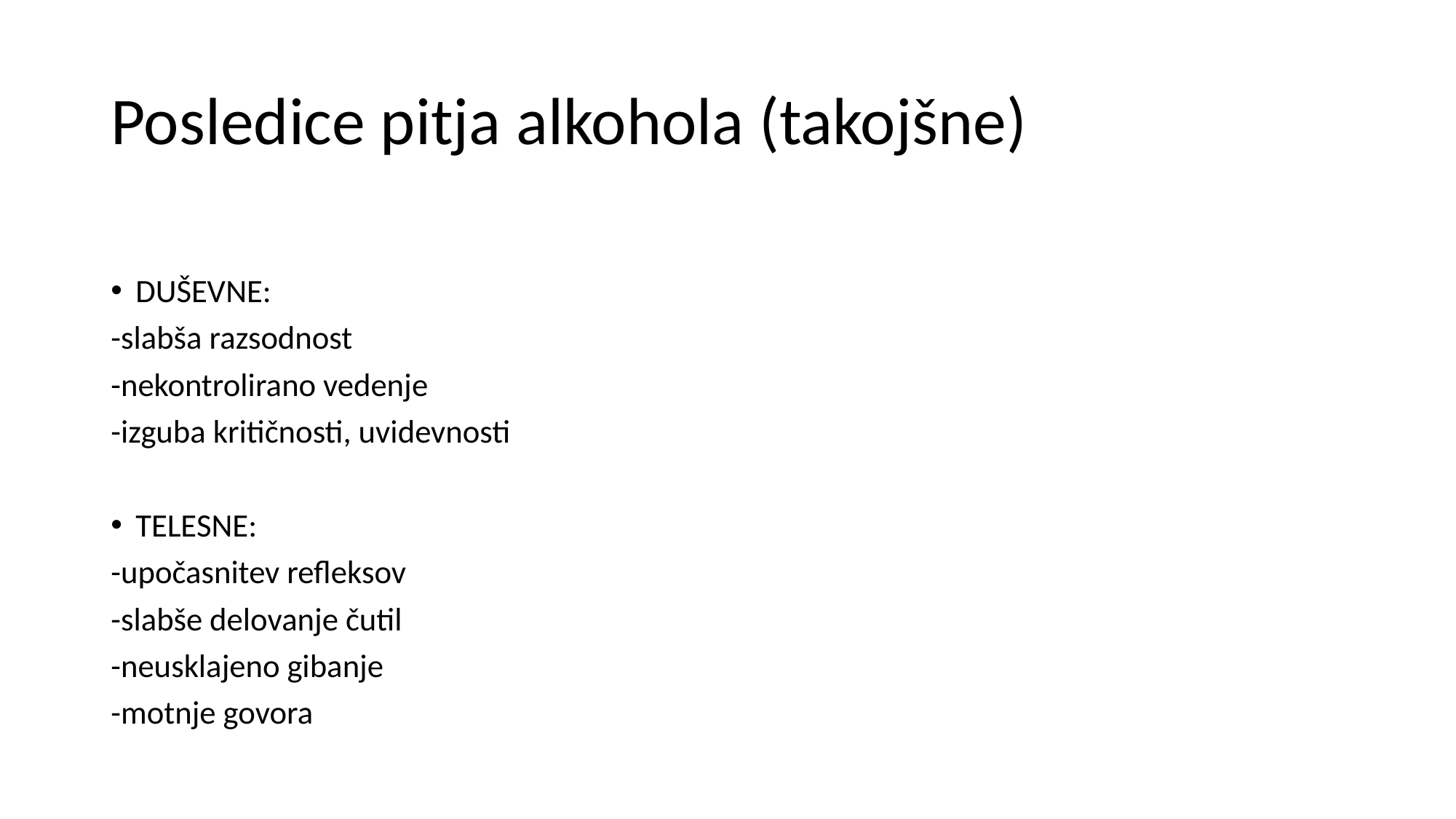

# Posledice pitja alkohola (takojšne)

DUŠEVNE:
-slabša razsodnost
-nekontrolirano vedenje
-izguba kritičnosti, uvidevnosti

TELESNE:
-upočasnitev refleksov
-slabše delovanje čutil
-neusklajeno gibanje
-motnje govora